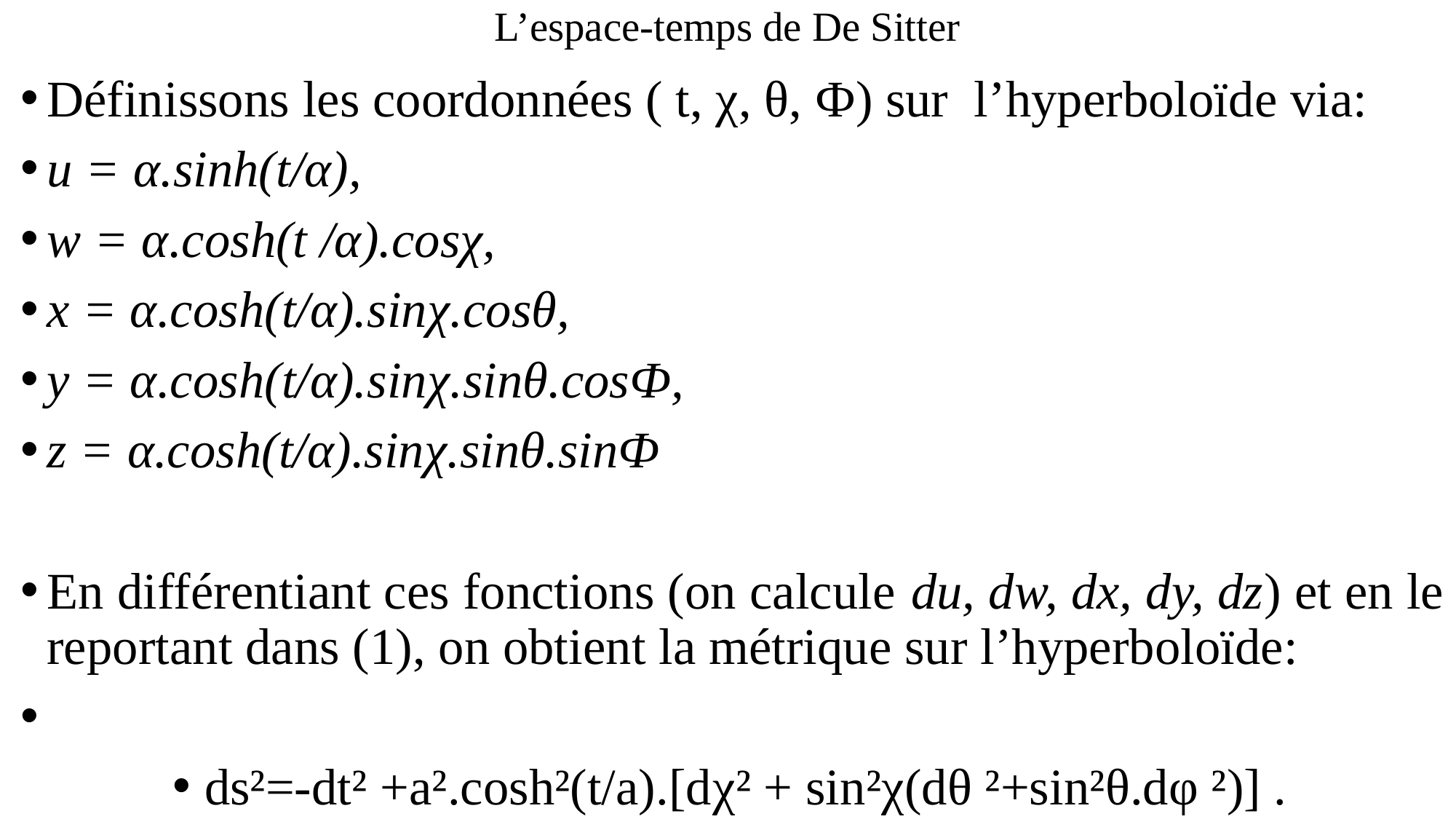

# L’espace-temps de De Sitter
Définissons les coordonnées ( t, χ, θ, Ф) sur  l’hyperboloïde via:
u = α.sinh(t/α),
w = α.cosh(t /α).cosχ,
x = α.cosh(t/α).sinχ.cosθ,
y = α.cosh(t/α).sinχ.sinθ.cosФ,
z = α.cosh(t/α).sinχ.sinθ.sinФ

En différentiant ces fonctions (on calcule du, dw, dx, dy, dz) et en le reportant dans (1), on obtient la métrique sur l’hyperboloïde:

ds²=-dt² +a².cosh²(t/a).[dχ² + sin²χ(dθ ²+sin²θ.dφ ²)] .